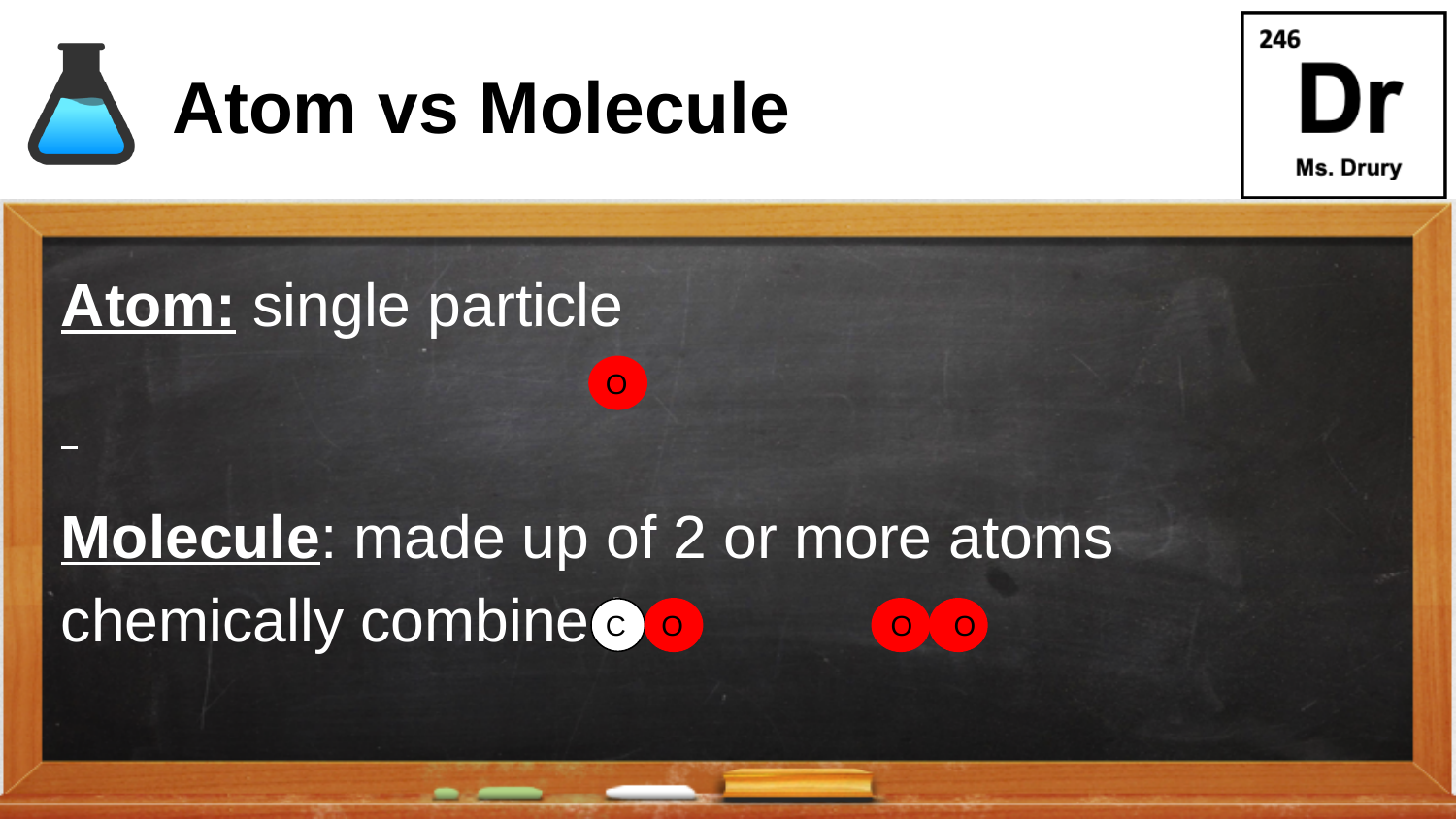

# Atom vs Molecule
Atom: single particle

Molecule: made up of 2 or more atoms chemically combined

O

C
O
O
O